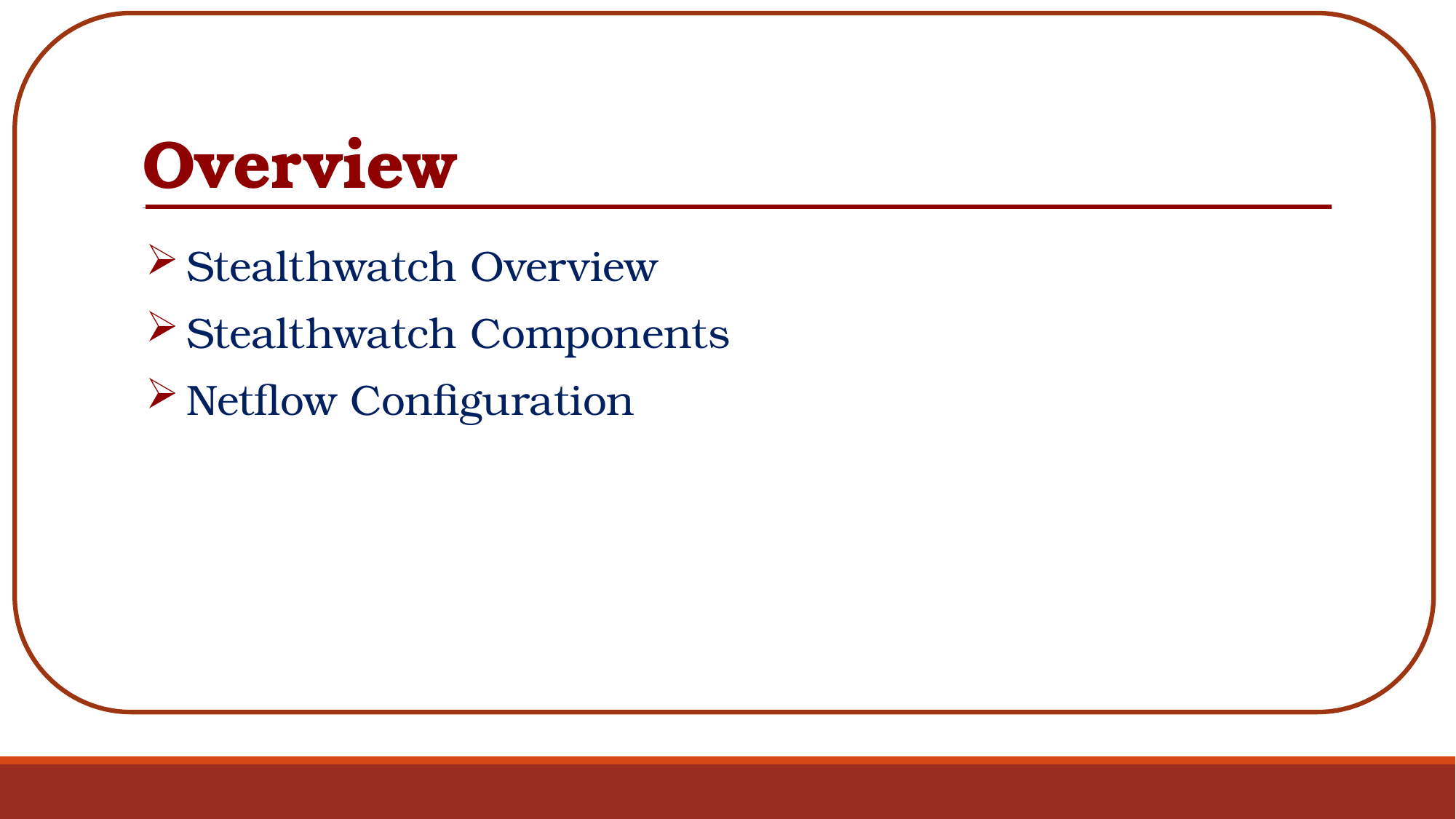

c
# Overview
Stealthwatch Overview
Stealthwatch Components
Netflow Configuration